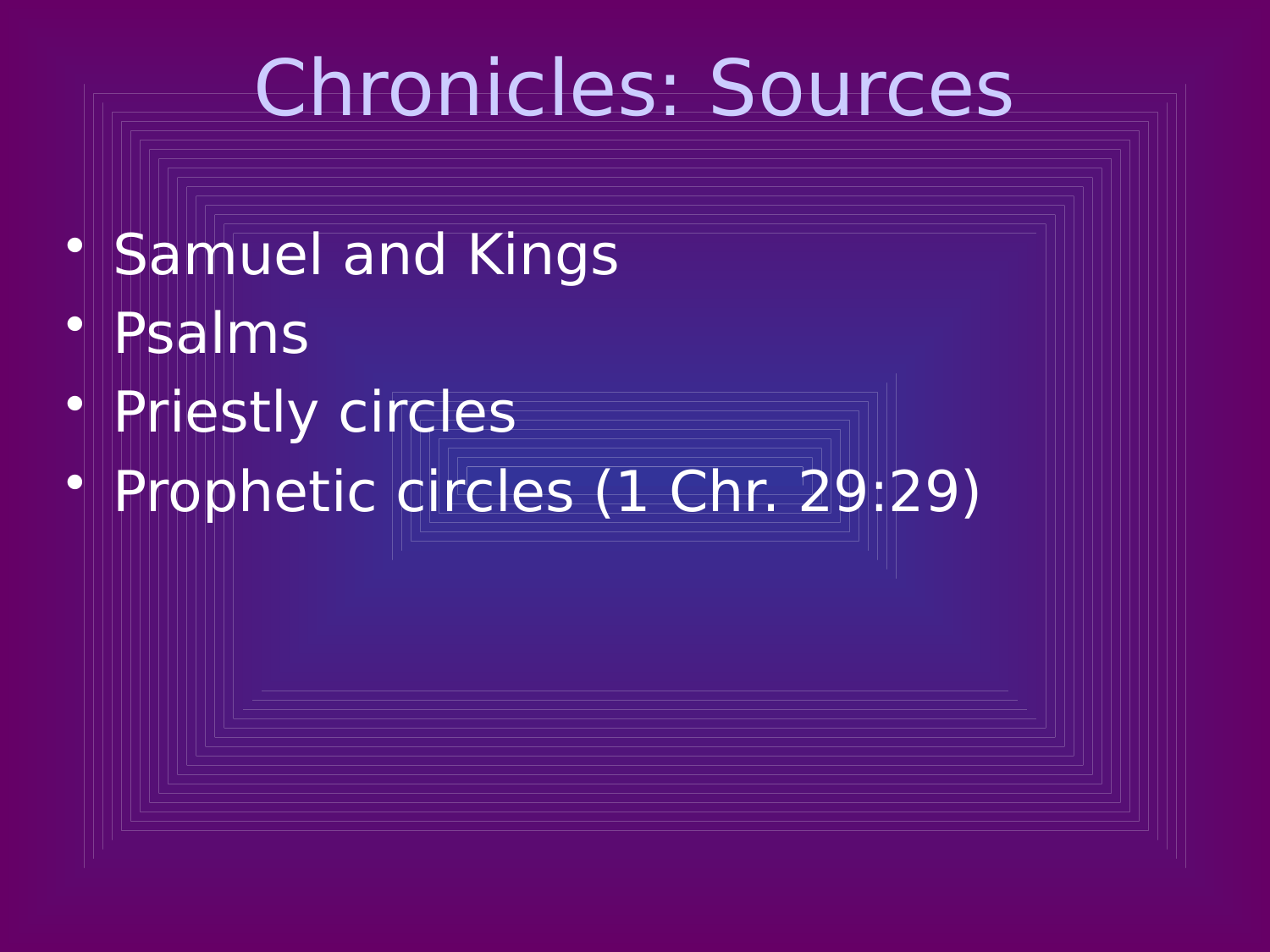

# Chronicles: Sources
Samuel and Kings
Psalms
Priestly circles
Prophetic circles (1 Chr. 29:29)